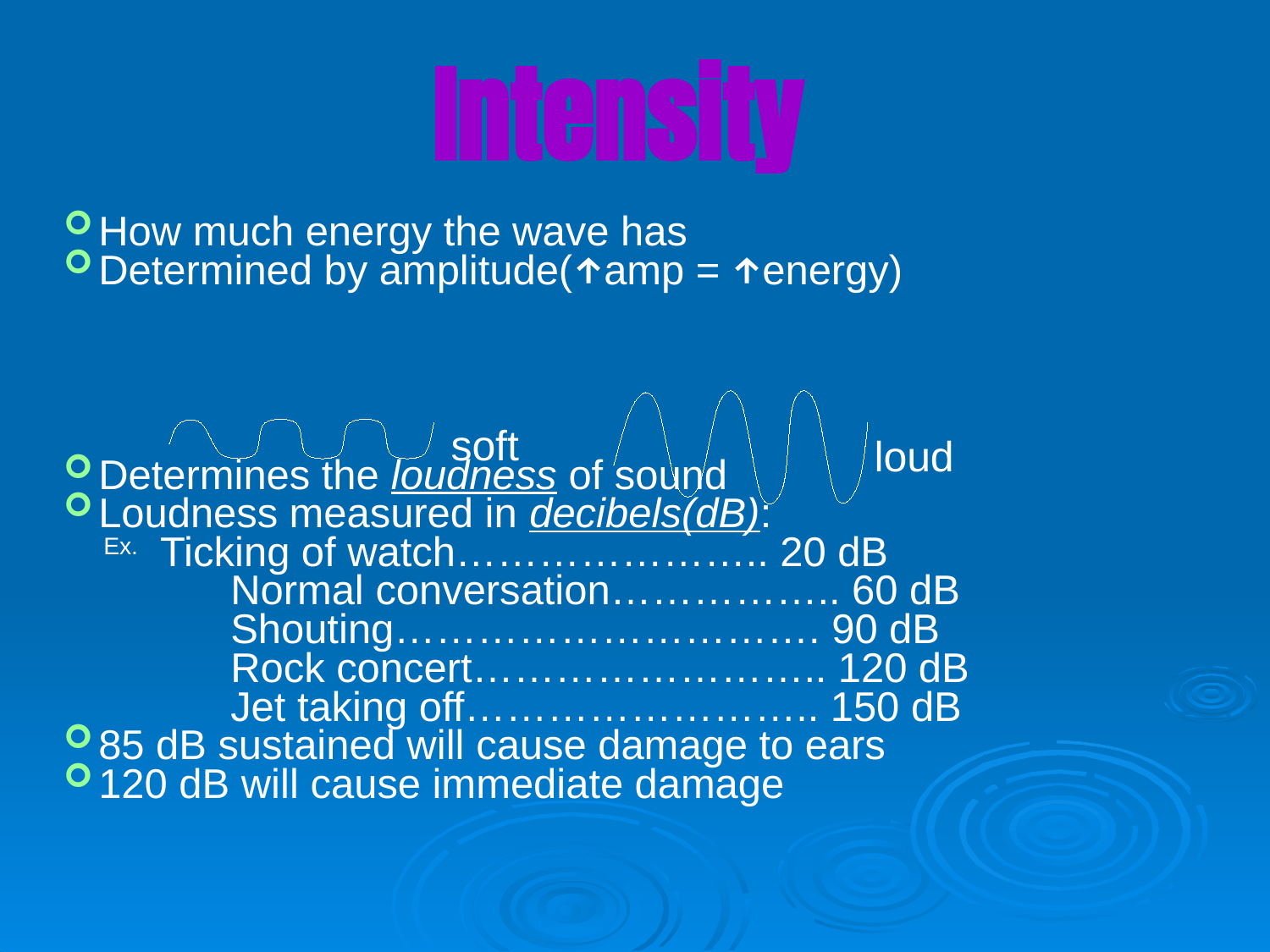

Intensity
How much energy the wave has
Determined by amplitude(↑amp = ↑energy)

Determines the loudness of sound
Loudness measured in decibels(dB):
	Ex.  Ticking of watch………………….. 20 dB
		Normal conversation…………….. 60 dB
		Shouting…………………………. 90 dB
		Rock concert…………………….. 120 dB
		Jet taking off…………………….. 150 dB
85 dB sustained will cause damage to ears
120 dB will cause immediate damage

soft

loud